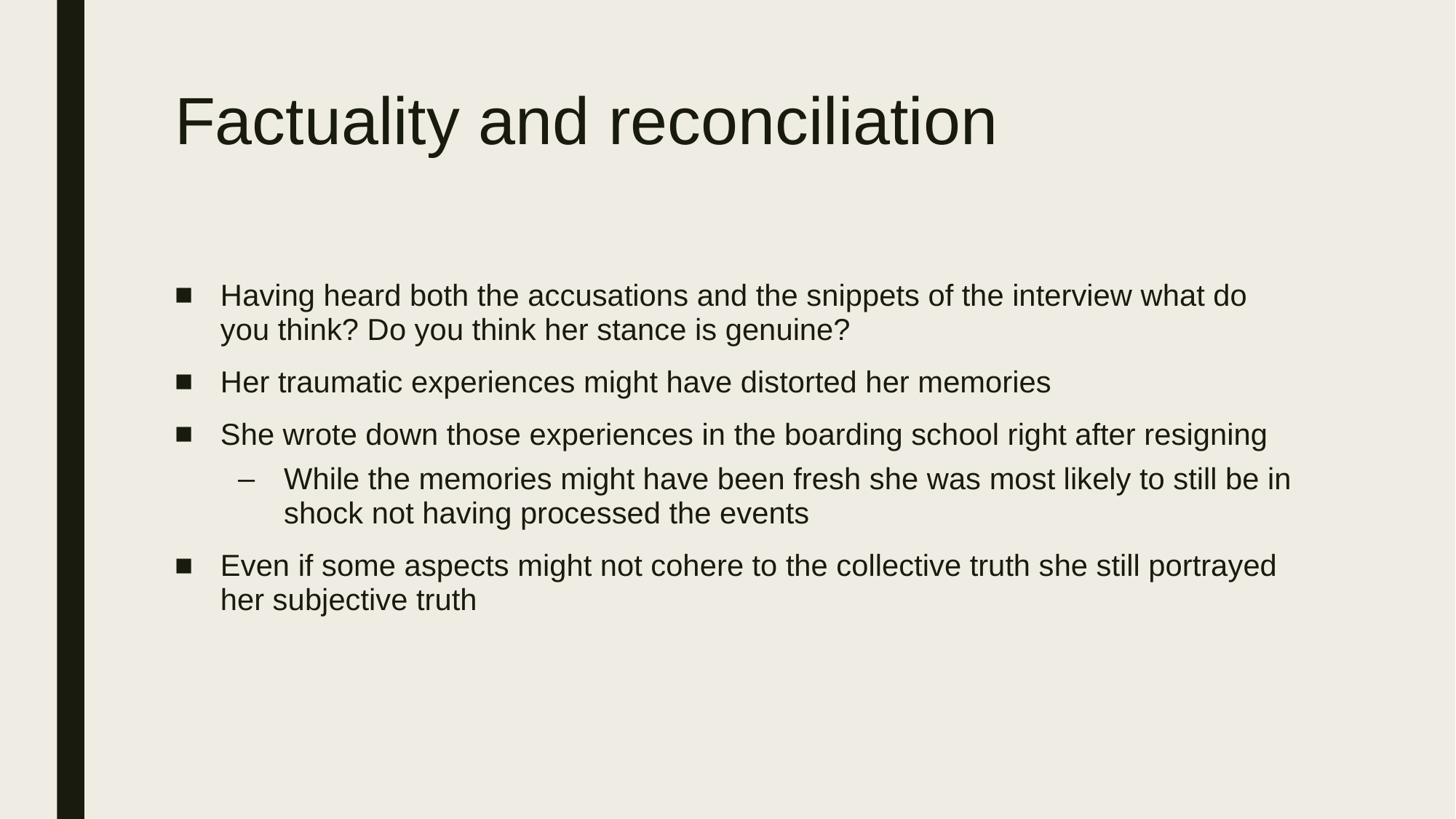

# Factuality and reconciliation
Having heard both the accusations and the snippets of the interview what do you think? Do you think her stance is genuine?
Her traumatic experiences might have distorted her memories
She wrote down those experiences in the boarding school right after resigning
While the memories might have been fresh she was most likely to still be in shock not having processed the events
Even if some aspects might not cohere to the collective truth she still portrayed her subjective truth